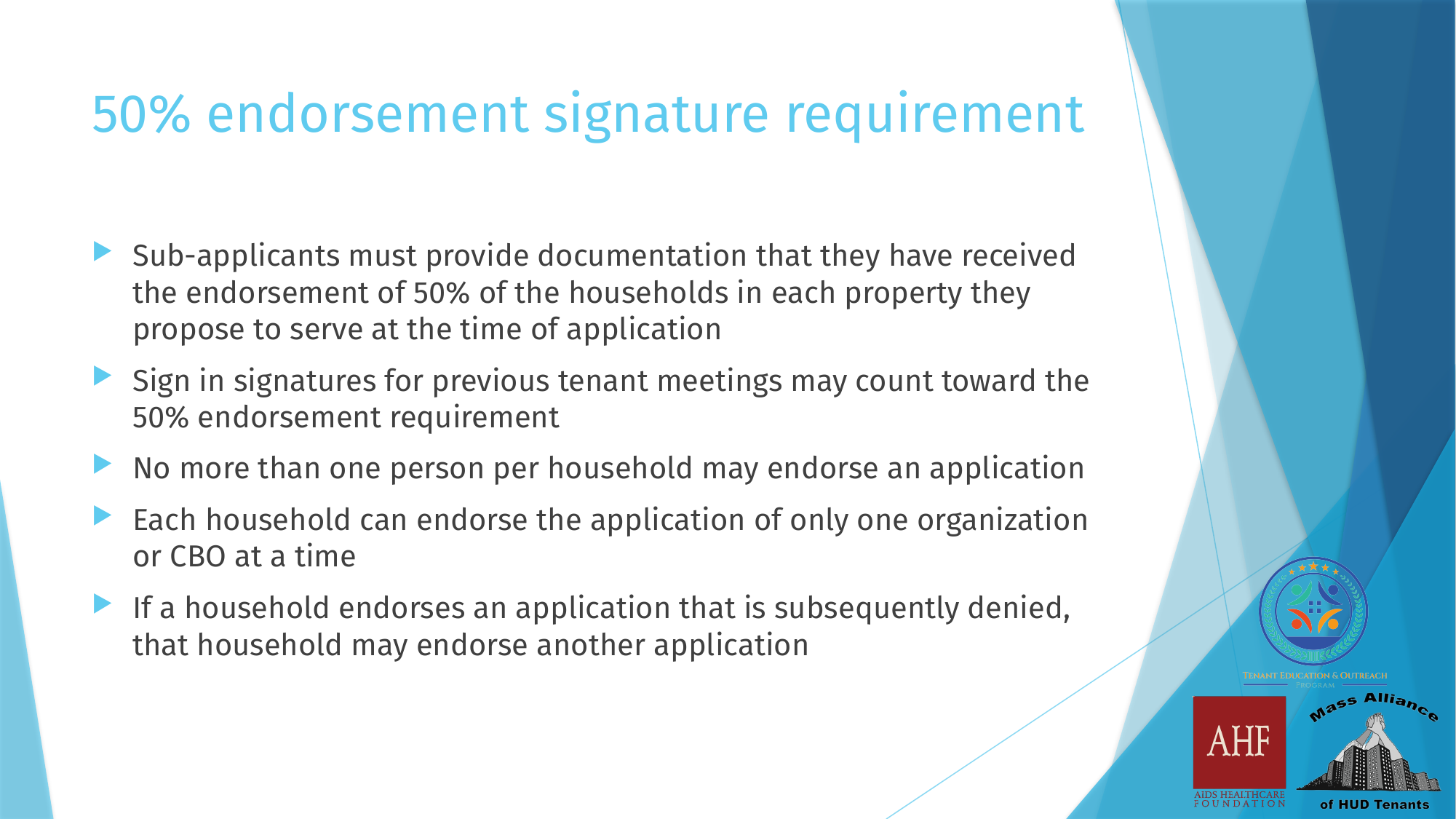

# 50% endorsement signature requirement
Sub-applicants must provide documentation that they have received the endorsement of 50% of the households in each property they propose to serve at the time of application
Sign in signatures for previous tenant meetings may count toward the 50% endorsement requirement
No more than one person per household may endorse an application
Each household can endorse the application of only one organization or CBO at a time
If a household endorses an application that is subsequently denied, that household may endorse another application